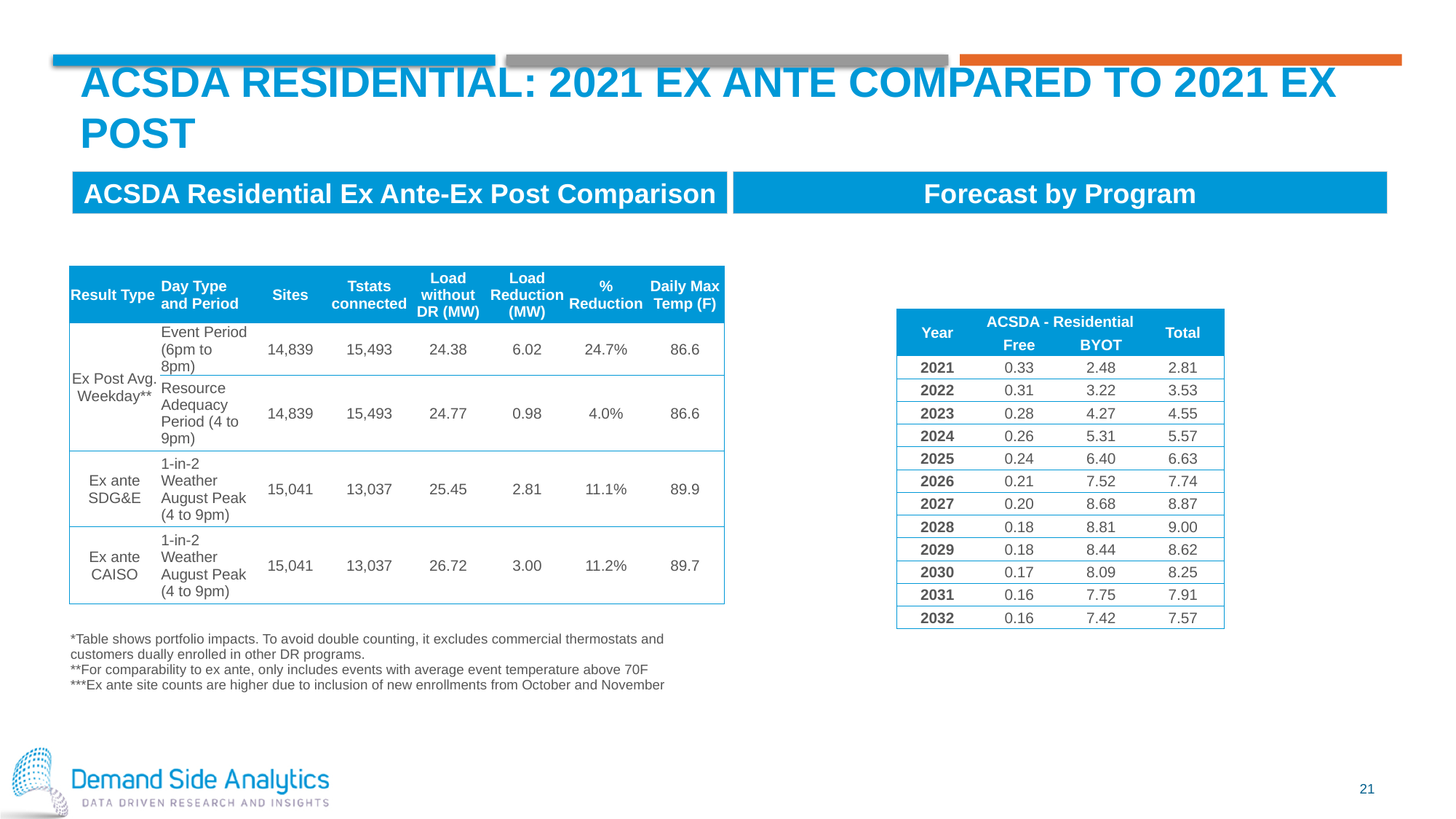

# ACSDA Residential: 2021 Ex ante compared to 2021 Ex post
Forecast by Program
ACSDA Residential Ex Ante-Ex Post Comparison
| Result Type | Day Type and Period | Sites | Tstats connected | Load without DR (MW) | Load Reduction (MW) | % Reduction | Daily Max Temp (F) |
| --- | --- | --- | --- | --- | --- | --- | --- |
| Ex Post Avg. Weekday\*\* | Event Period (6pm to 8pm) | 14,839 | 15,493 | 24.38 | 6.02 | 24.7% | 86.6 |
|  | Resource Adequacy Period (4 to 9pm) | 14,839 | 15,493 | 24.77 | 0.98 | 4.0% | 86.6 |
| Ex ante SDG&E | 1-in-2 Weather August Peak (4 to 9pm) | 15,041 | 13,037 | 25.45 | 2.81 | 11.1% | 89.9 |
| Ex ante CAISO | 1-in-2 Weather August Peak (4 to 9pm) | 15,041 | 13,037 | 26.72 | 3.00 | 11.2% | 89.7 |
| \*Table shows portfolio impacts. To avoid double counting, it excludes commercial thermostats and customers dually enrolled in other DR programs. \*\*For comparability to ex ante, only includes events with average event temperature above 70F \*\*\*Ex ante site counts are higher due to inclusion of new enrollments from October and November |  |  |  |  |  |  |  |
| Year | ACSDA - Residential |  | Total |
| --- | --- | --- | --- |
|  | Free | BYOT |  |
| 2021 | 0.33 | 2.48 | 2.81 |
| 2022 | 0.31 | 3.22 | 3.53 |
| 2023 | 0.28 | 4.27 | 4.55 |
| 2024 | 0.26 | 5.31 | 5.57 |
| 2025 | 0.24 | 6.40 | 6.63 |
| 2026 | 0.21 | 7.52 | 7.74 |
| 2027 | 0.20 | 8.68 | 8.87 |
| 2028 | 0.18 | 8.81 | 9.00 |
| 2029 | 0.18 | 8.44 | 8.62 |
| 2030 | 0.17 | 8.09 | 8.25 |
| 2031 | 0.16 | 7.75 | 7.91 |
| 2032 | 0.16 | 7.42 | 7.57 |
21